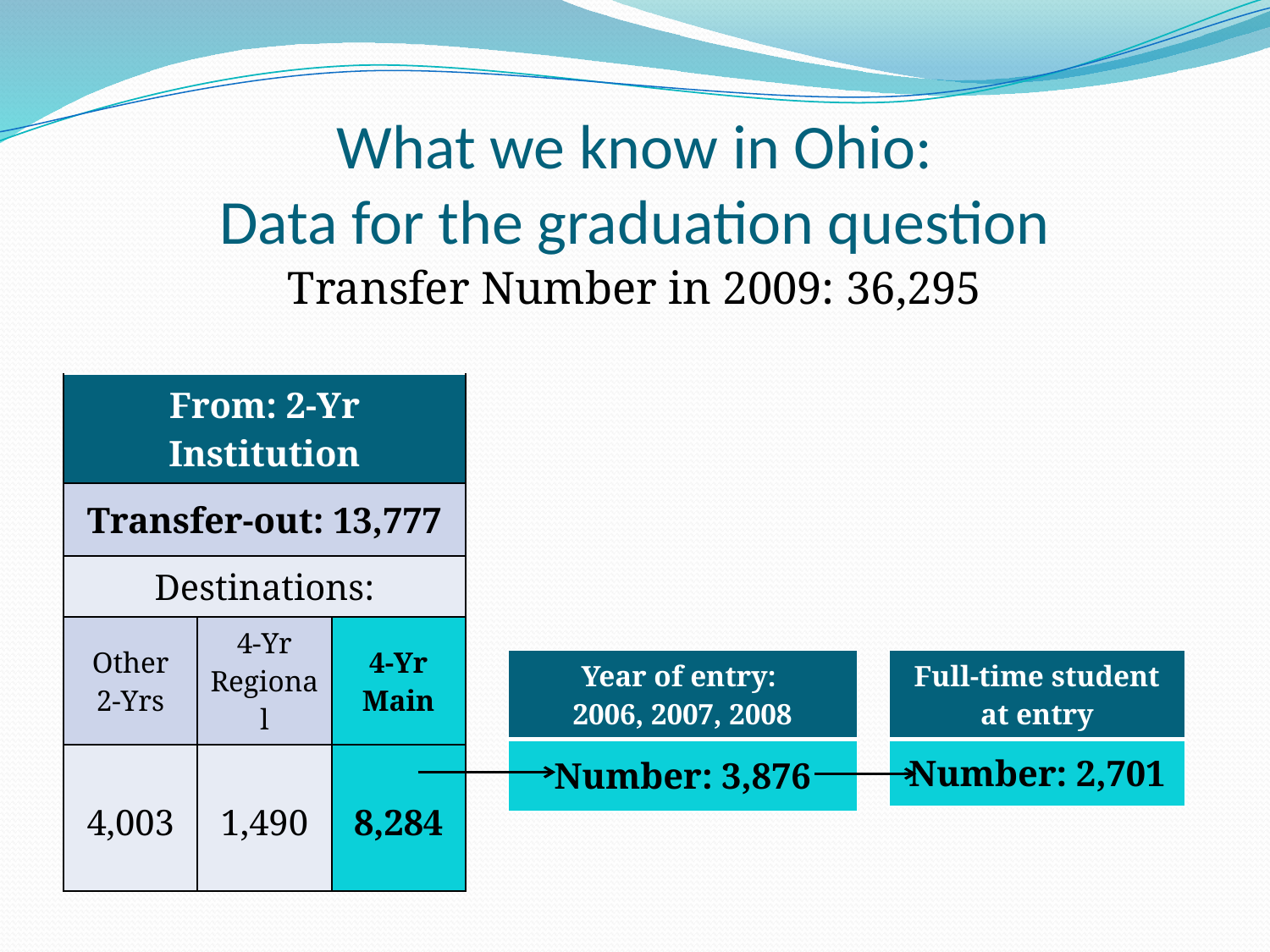

# What we know in Ohio: Data for the graduation question
Transfer Number in 2009: 36,295
| From: 2-Yr Institution |  |  |
| --- | --- | --- |
| Transfer-out: 13,777 |  |  |
| Destinations: |  |  |
| Other 2-Yrs | 4-Yr Regional | 4-Yr Main |
| 4,003 | 1,490 | 8,284 |
| Year of entry: 2006, 2007, 2008 |
| --- |
| Number: 3,876 |
| Full-time student at entry |
| --- |
| Number: 2,701 |